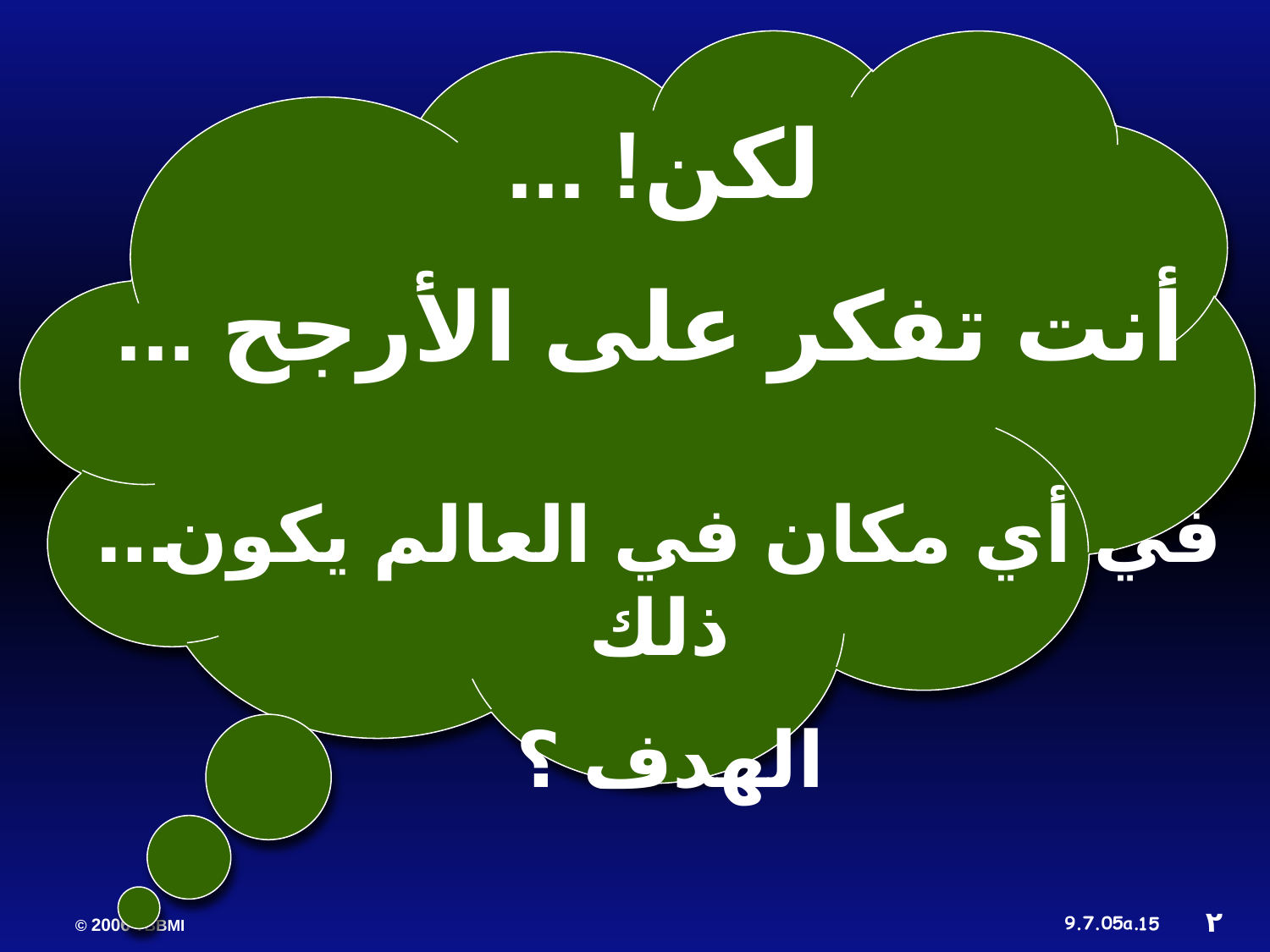

لكن! ...
أنت تفكر على الأرجح ...
…في أي مكان في العالم يكون ذلك
 الهدف ؟
٢

15